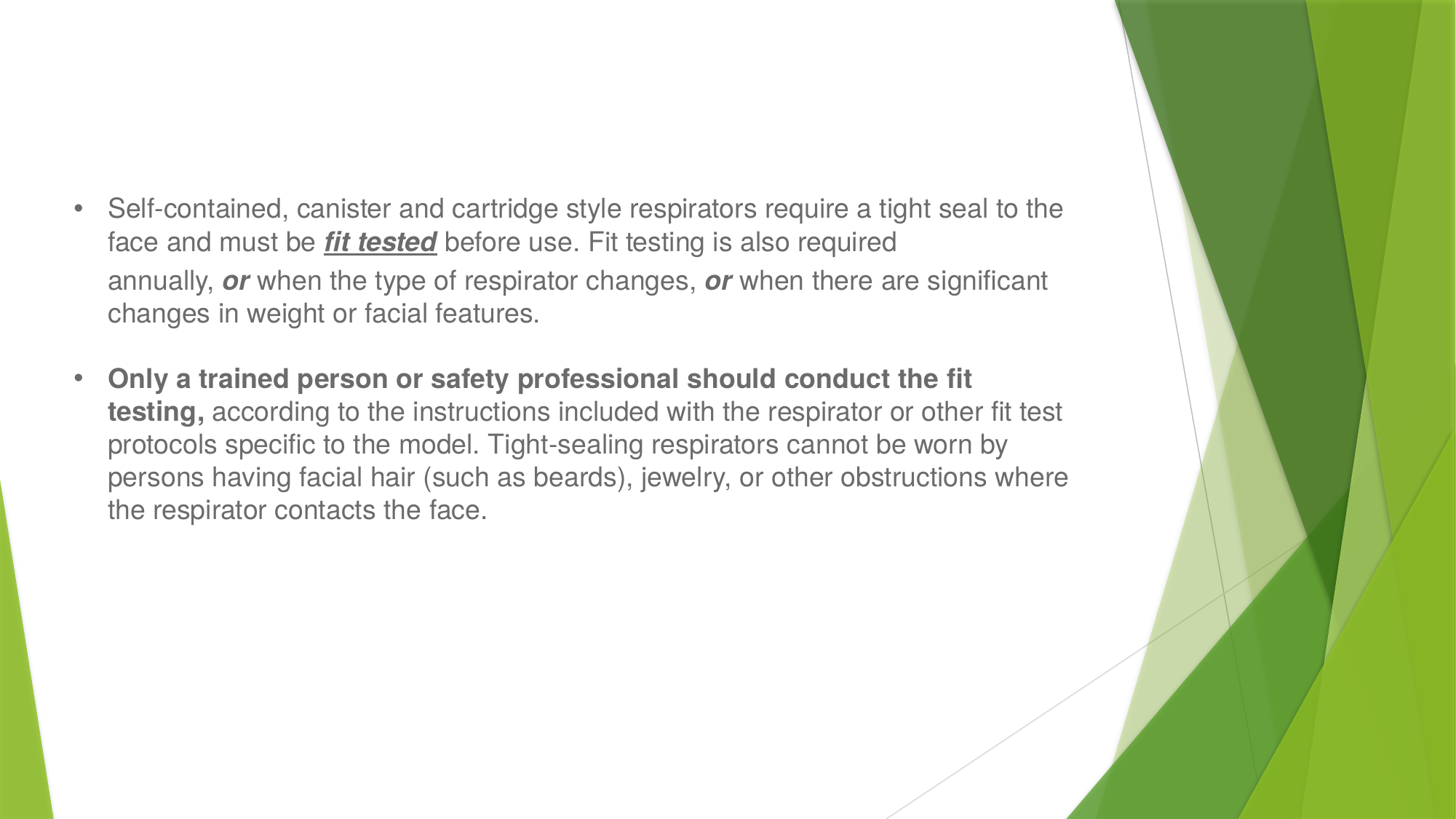

Self-contained, canister and cartridge style respirators require a tight seal to the face and must be fit tested before use. Fit testing is also required annually, or when the type of respirator changes, or when there are significant changes in weight or facial features.

Only a trained person or safety professional should conduct the fit testing, according to the instructions included with the respirator or other fit test protocols specific to the model. Tight-sealing respirators cannot be worn by persons having facial hair (such as beards), jewelry, or other obstructions where the respirator contacts the face.